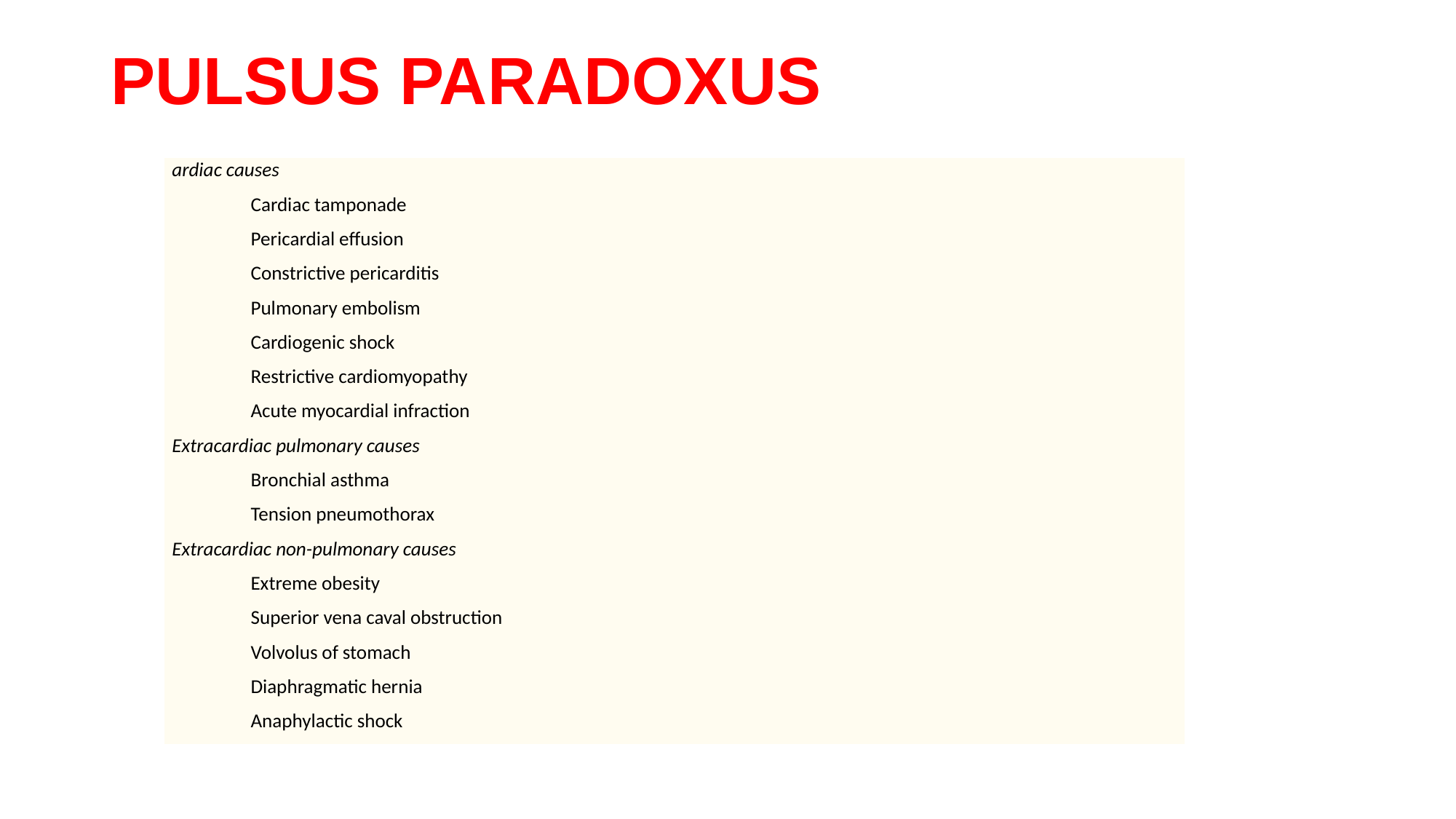

# PULSUS PARADOXUS
| ardiac causes |
| --- |
| Cardiac tamponade |
| Pericardial effusion |
| Constrictive pericarditis |
| Pulmonary embolism |
| Cardiogenic shock |
| Restrictive cardiomyopathy |
| Acute myocardial infraction |
| Extracardiac pulmonary causes |
| Bronchial asthma |
| Tension pneumothorax |
| Extracardiac non-pulmonary causes |
| Extreme obesity |
| Superior vena caval obstruction |
| Volvolus of stomach |
| Diaphragmatic hernia |
| Anaphylactic shock |